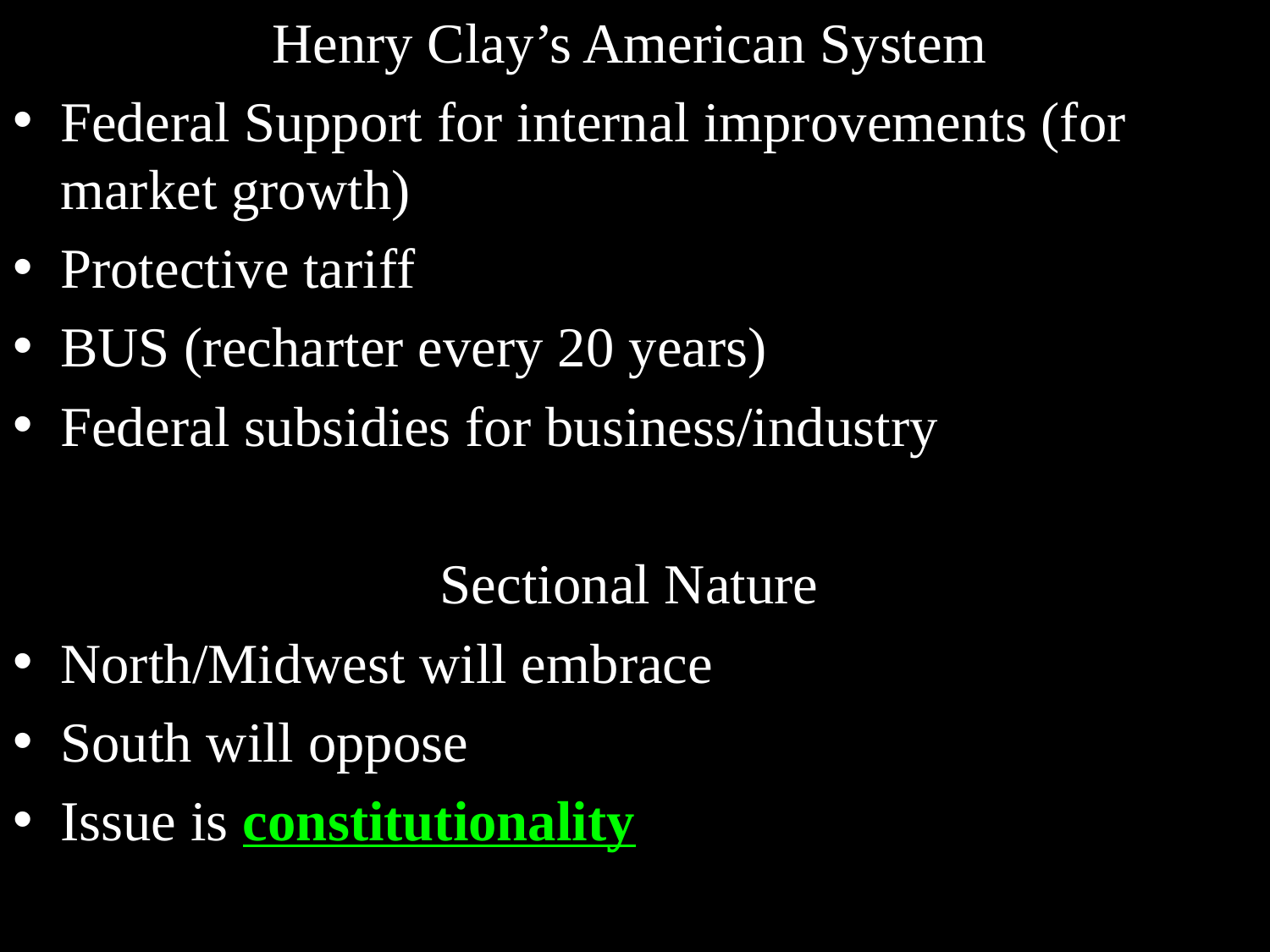

Henry Clay’s American System
Federal Support for internal improvements (for market growth)
Protective tariff
BUS (recharter every 20 years)
Federal subsidies for business/industry

Sectional Nature
North/Midwest will embrace
South will oppose
Issue is constitutionality
#